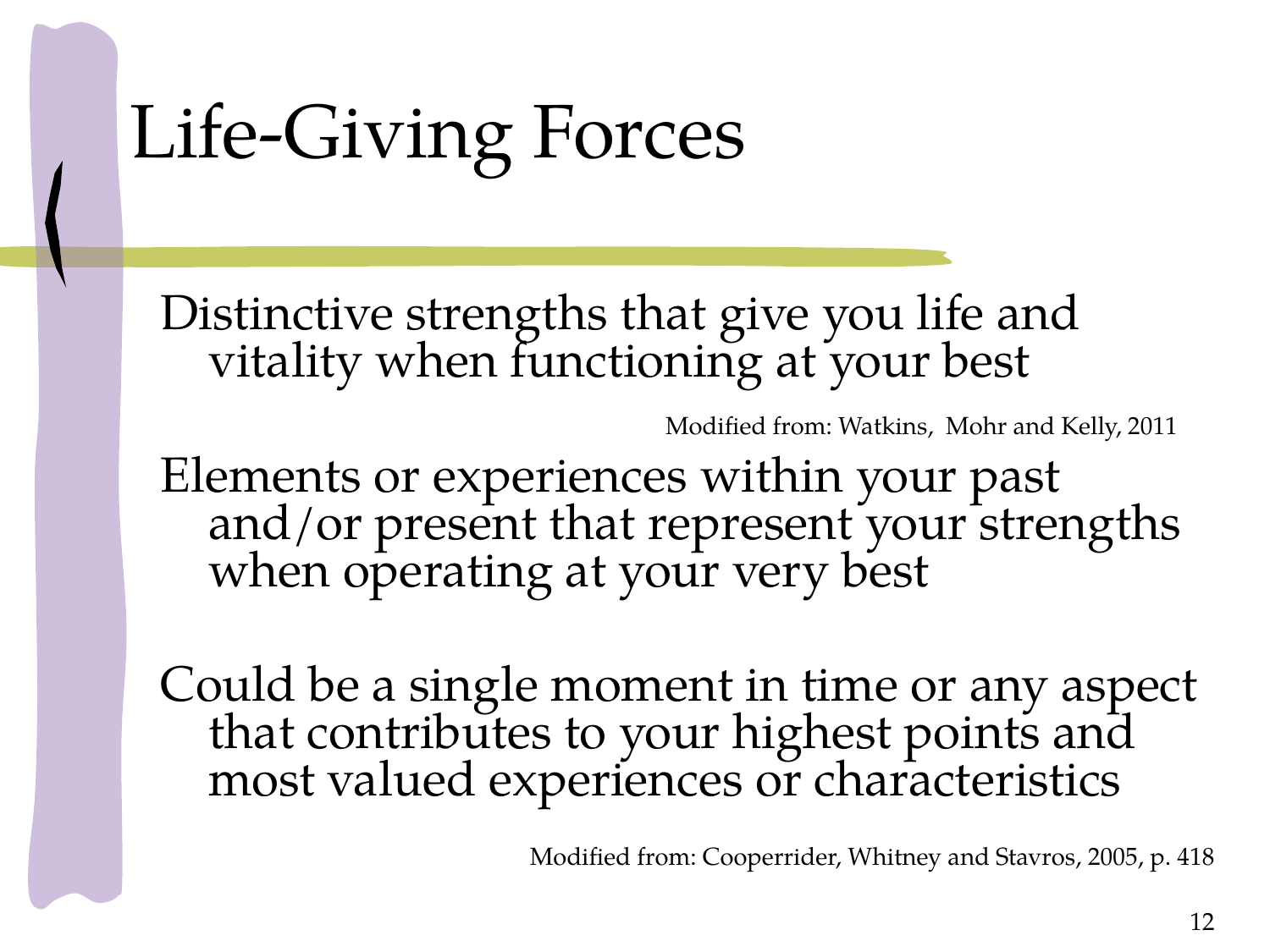

# Life-Giving Forces
Distinctive strengths that give you life and vitality when functioning at your best
Modified from: Watkins,  Mohr and Kelly, 2011
Elements or experiences within your past and/or present that represent your strengths when operating at your very best

Could be a single moment in time or any aspect that contributes to your highest points and most valued experiences or characteristics

Modified from: Cooperrider, Whitney and Stavros, 2005, p. 418
12